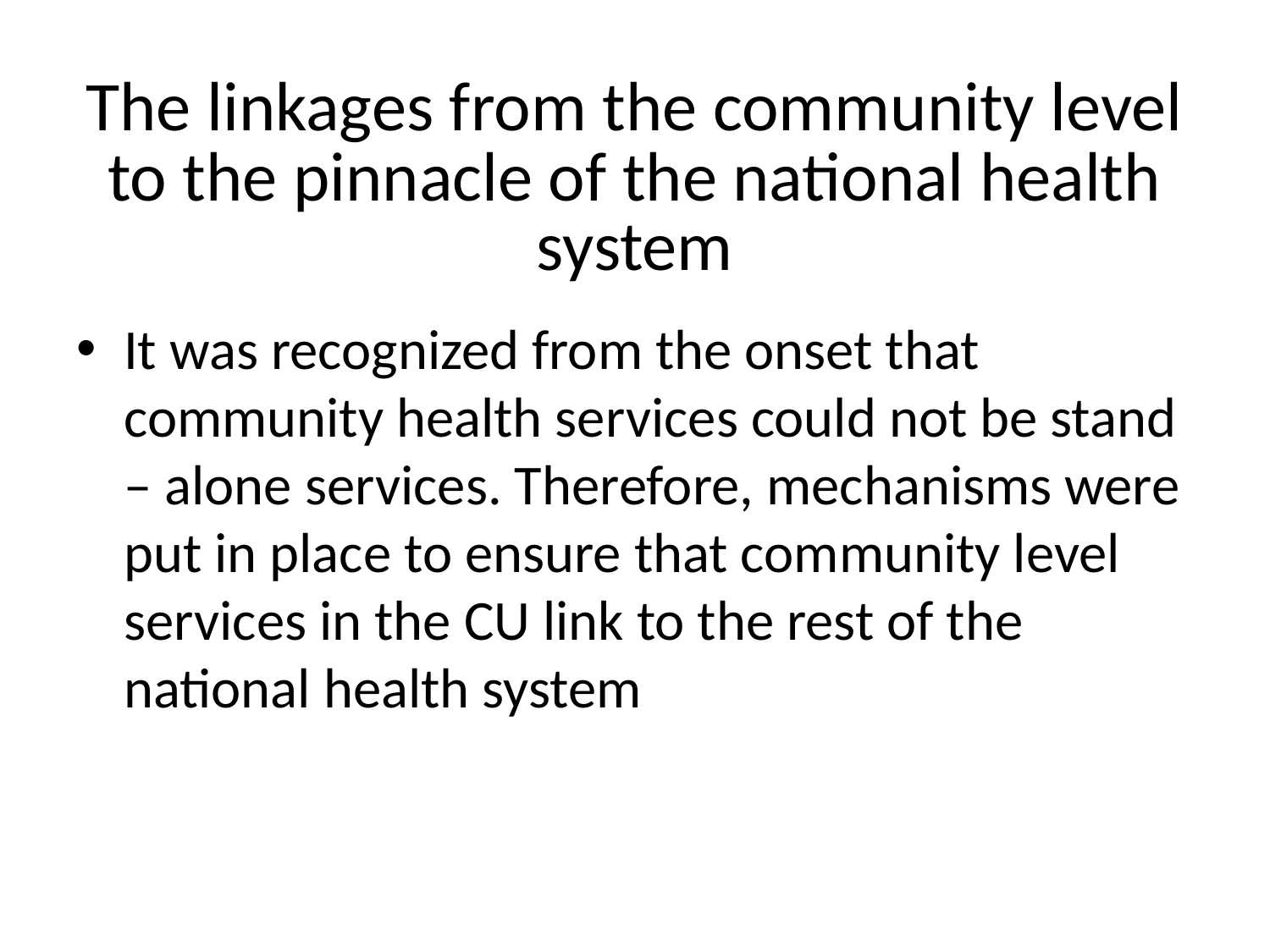

# The linkages from the community level to the pinnacle of the national health system
It was recognized from the onset that community health services could not be stand – alone services. Therefore, mechanisms were put in place to ensure that community level services in the CU link to the rest of the national health system